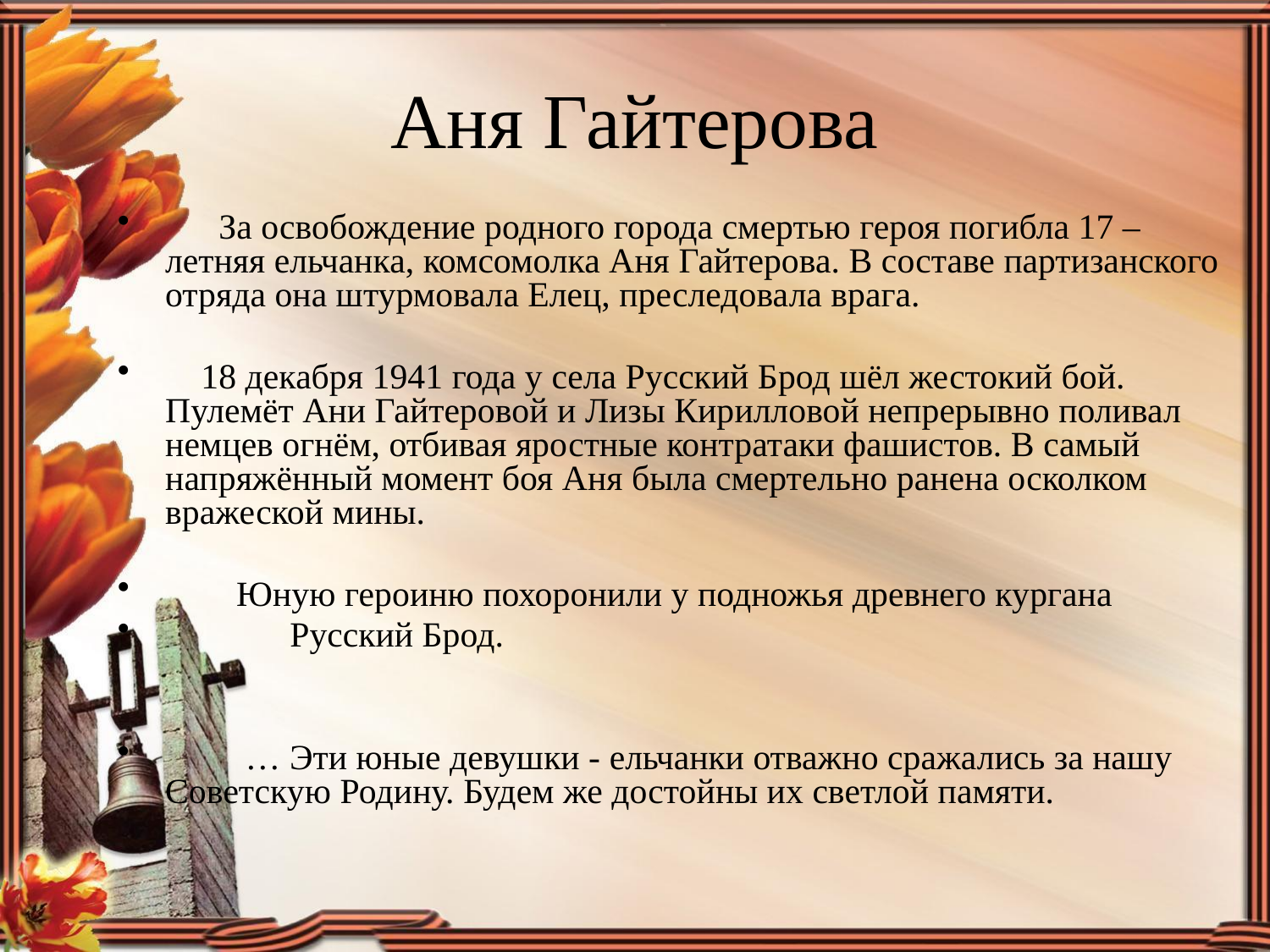

# Аня Гайтерова
      За освобождение родного города смертью героя погибла 17 – летняя ельчанка, комсомолка Аня Гайтерова. В составе партизанского отряда она штурмовала Елец, преследовала врага.

    18 декабря 1941 года у села Русский Брод шёл жестокий бой. Пулемёт Ани Гайтеровой и Лизы Кирилловой непрерывно поливал немцев огнём, отбивая яростные контратаки фашистов. В самый напряжённый момент боя Аня была смертельно ранена осколком вражеской мины.

        Юную героиню похоронили у подножья древнего кургана
              Русский Брод.

         … Эти юные девушки - ельчанки отважно сражались за нашу     Советскую Родину. Будем же достойны их светлой памяти.